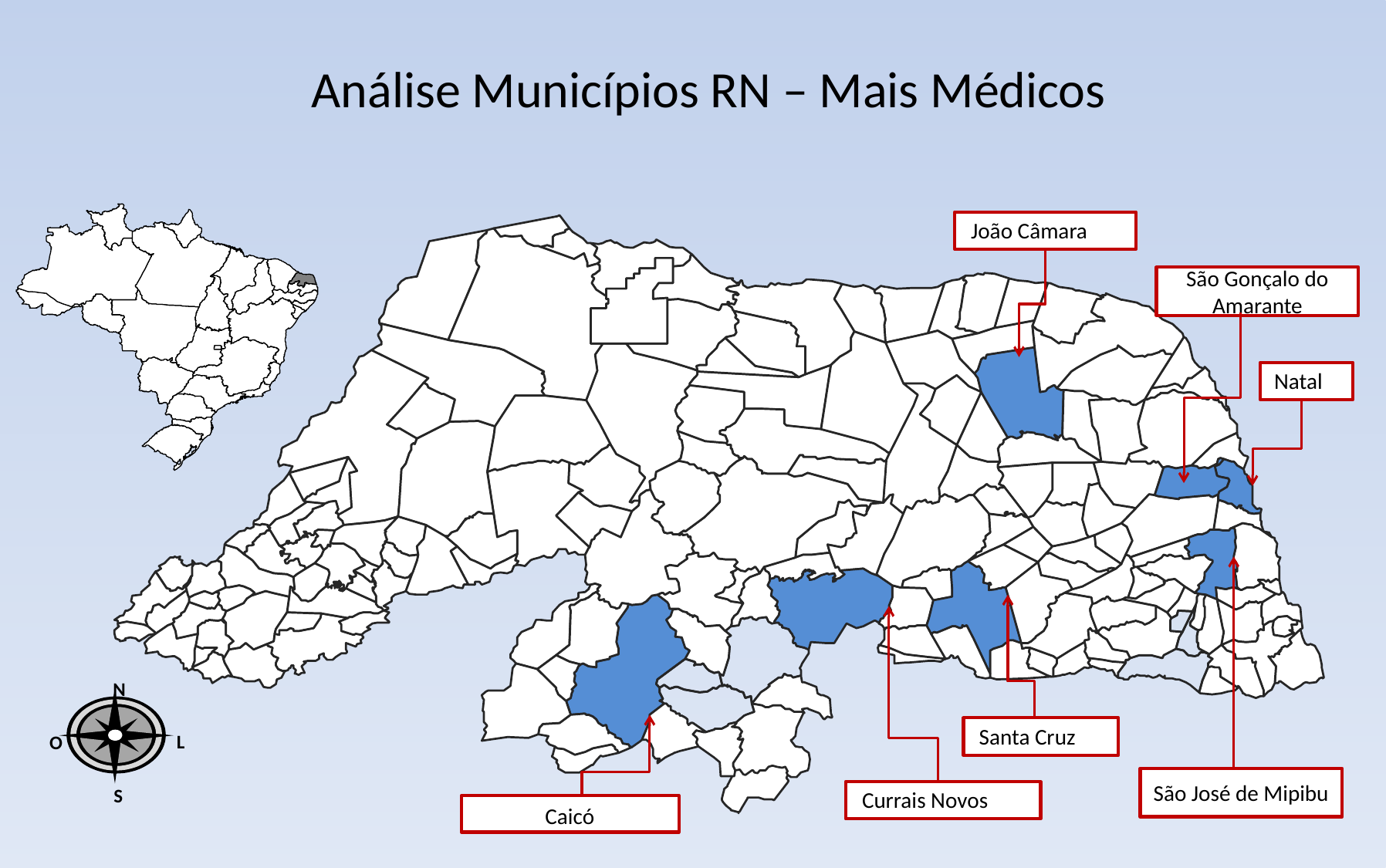

Análise Municípios RN – Mais Médicos

João Câmara

São Gonçalo do Amarante
Natal

N

L
O

S
Santa Cruz

São José de Mipibu
Currais Novos

Caicó